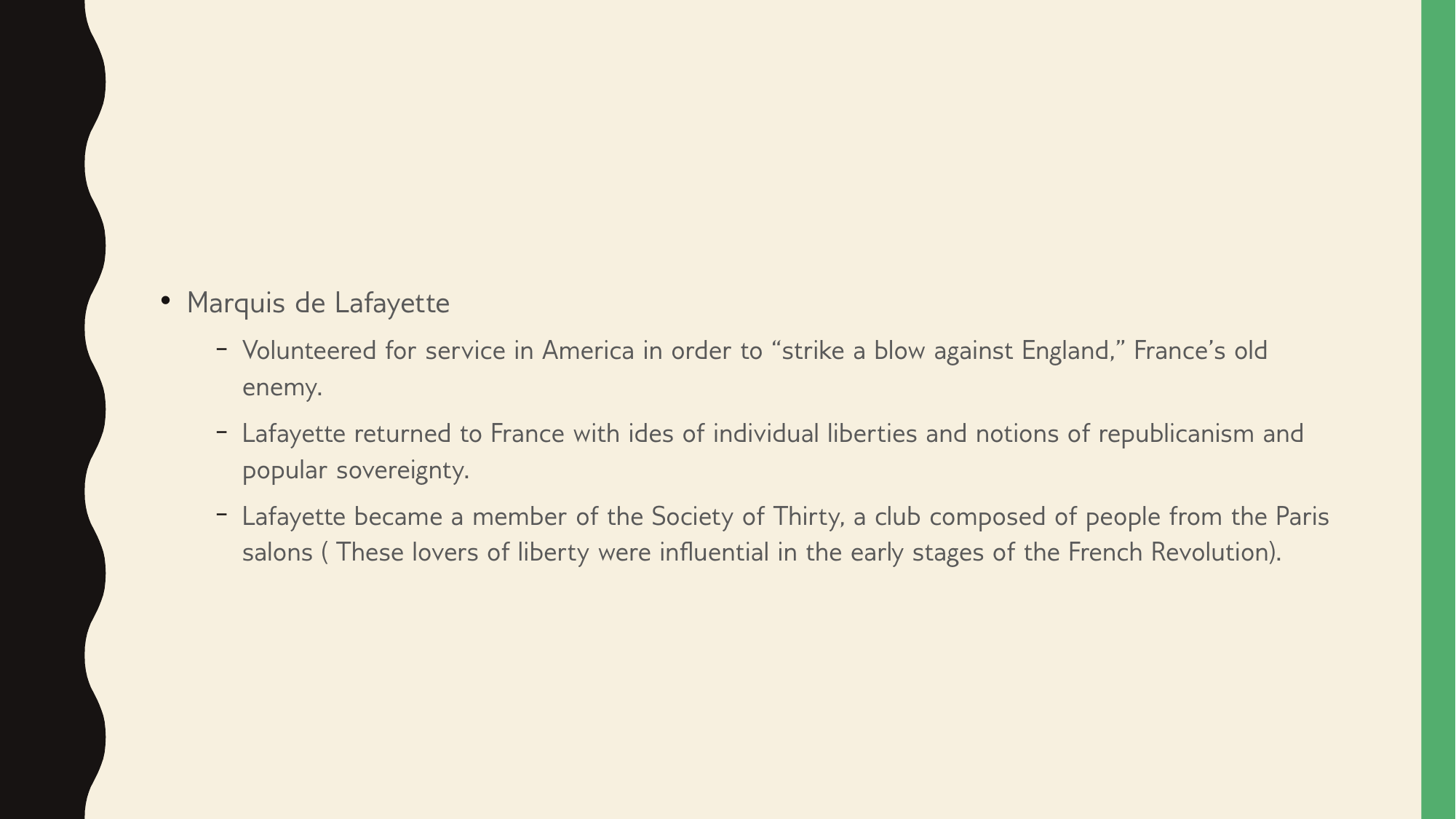

#
Marquis de Lafayette
Volunteered for service in America in order to “strike a blow against England,” France’s old enemy.
Lafayette returned to France with ides of individual liberties and notions of republicanism and popular sovereignty.
Lafayette became a member of the Society of Thirty, a club composed of people from the Paris salons ( These lovers of liberty were influential in the early stages of the French Revolution).